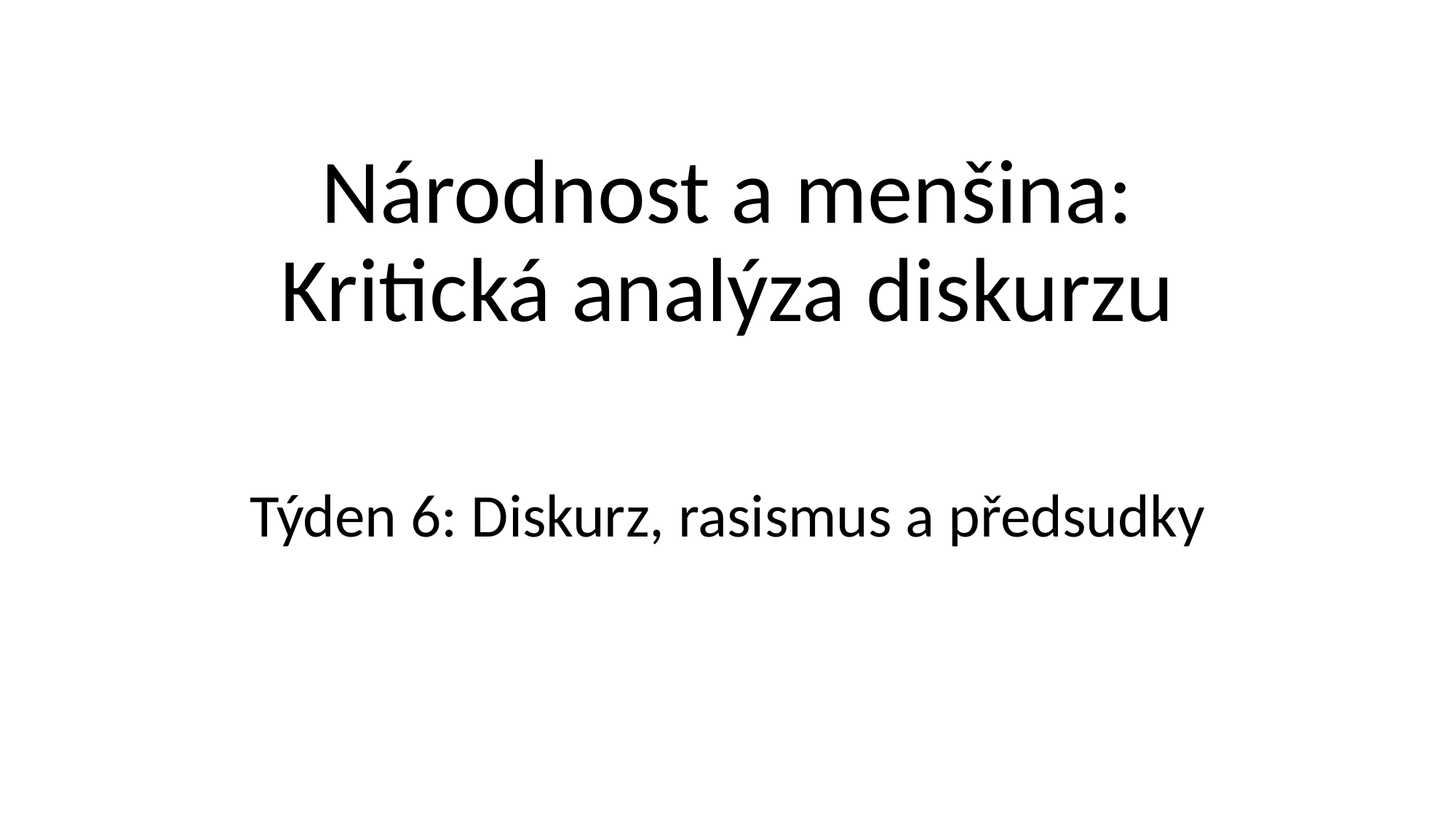

# Národnost a menšina: Kritická analýza diskurzu
Týden 6: Diskurz, rasismus a předsudky